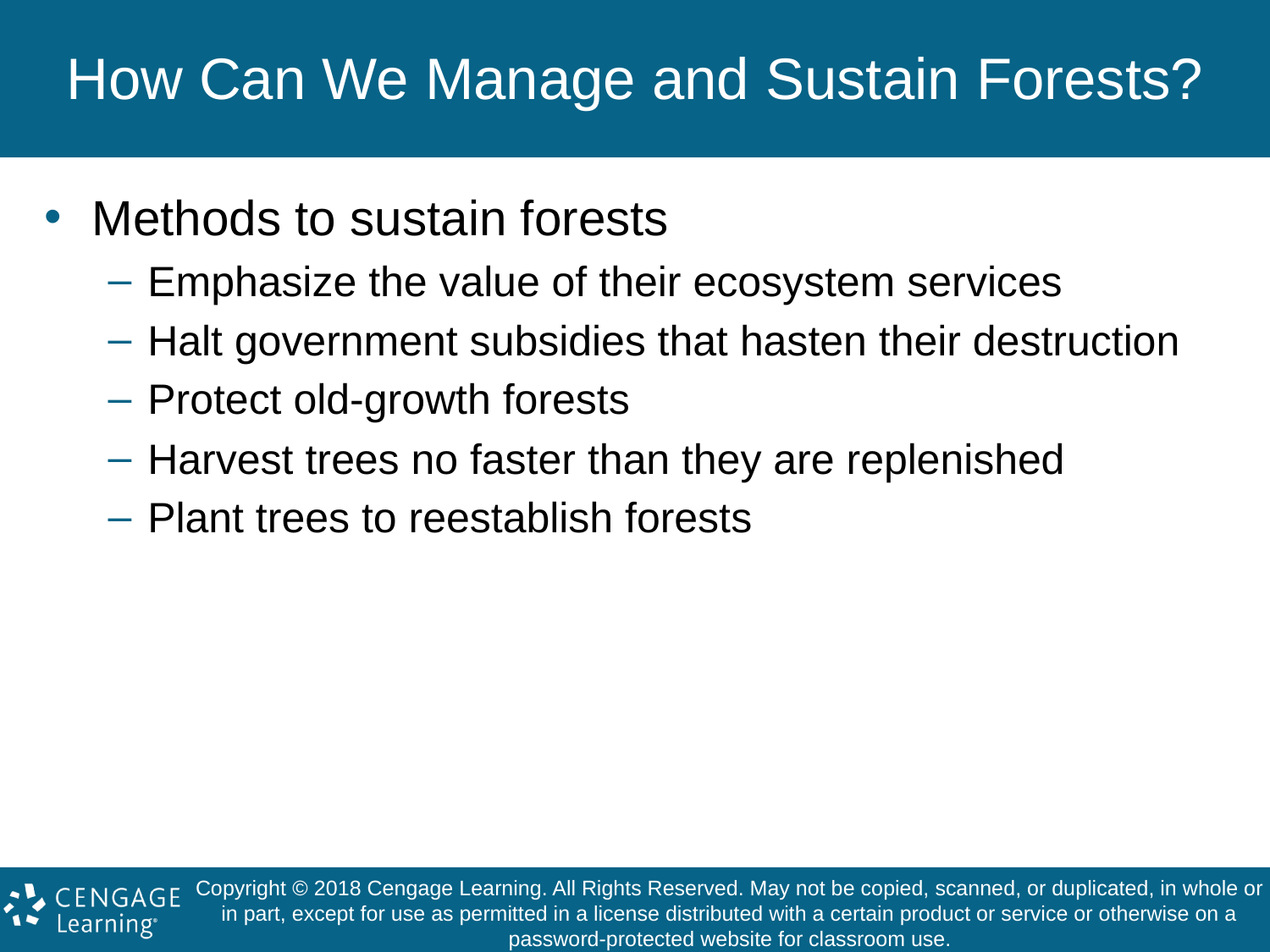

# How Can We Manage and Sustain Forests?
Methods to sustain forests
Emphasize the value of their ecosystem services
Halt government subsidies that hasten their destruction
Protect old-growth forests
Harvest trees no faster than they are replenished
Plant trees to reestablish forests